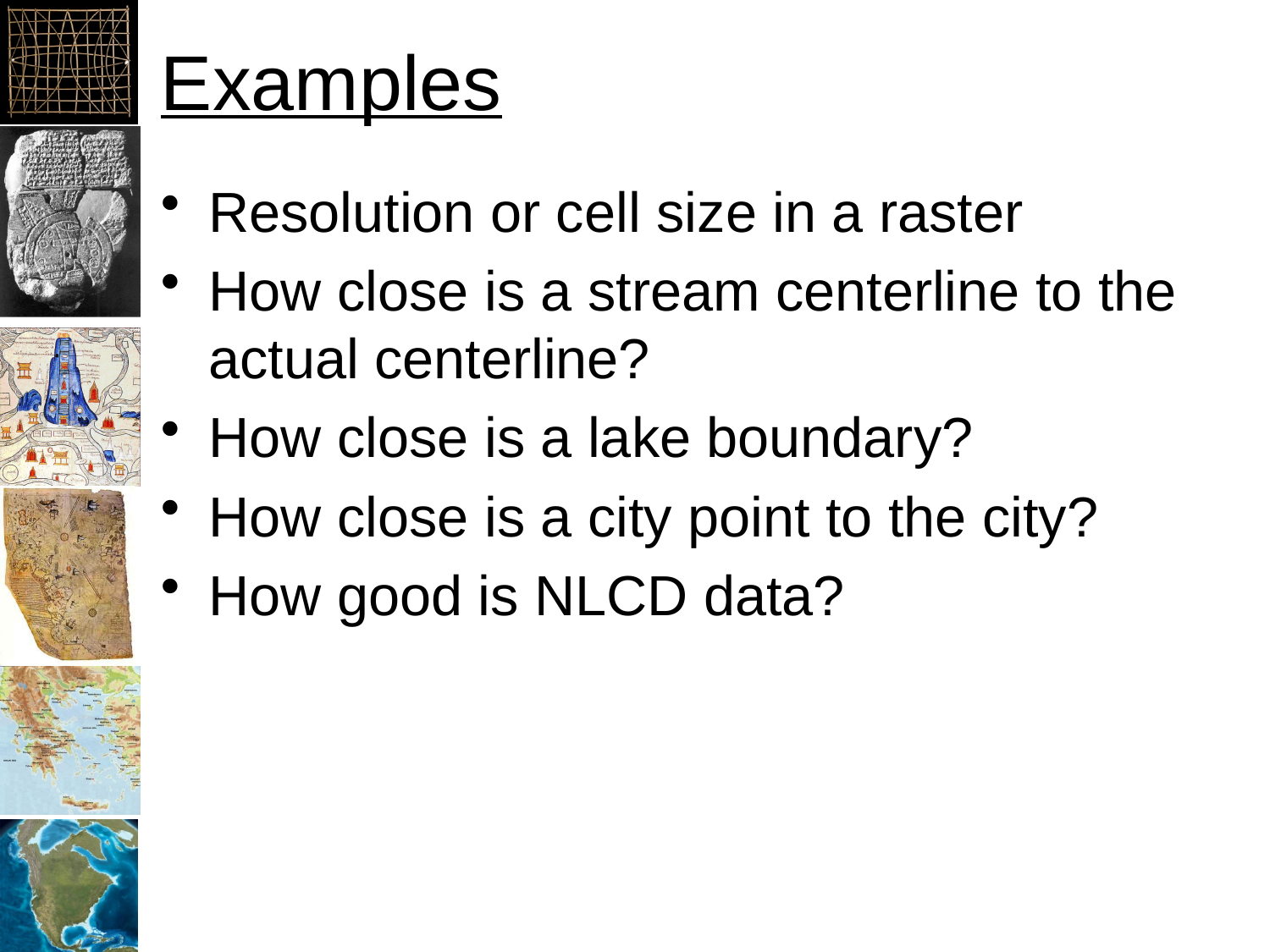

# Examples
Resolution or cell size in a raster
How close is a stream centerline to the actual centerline?
How close is a lake boundary?
How close is a city point to the city?
How good is NLCD data?